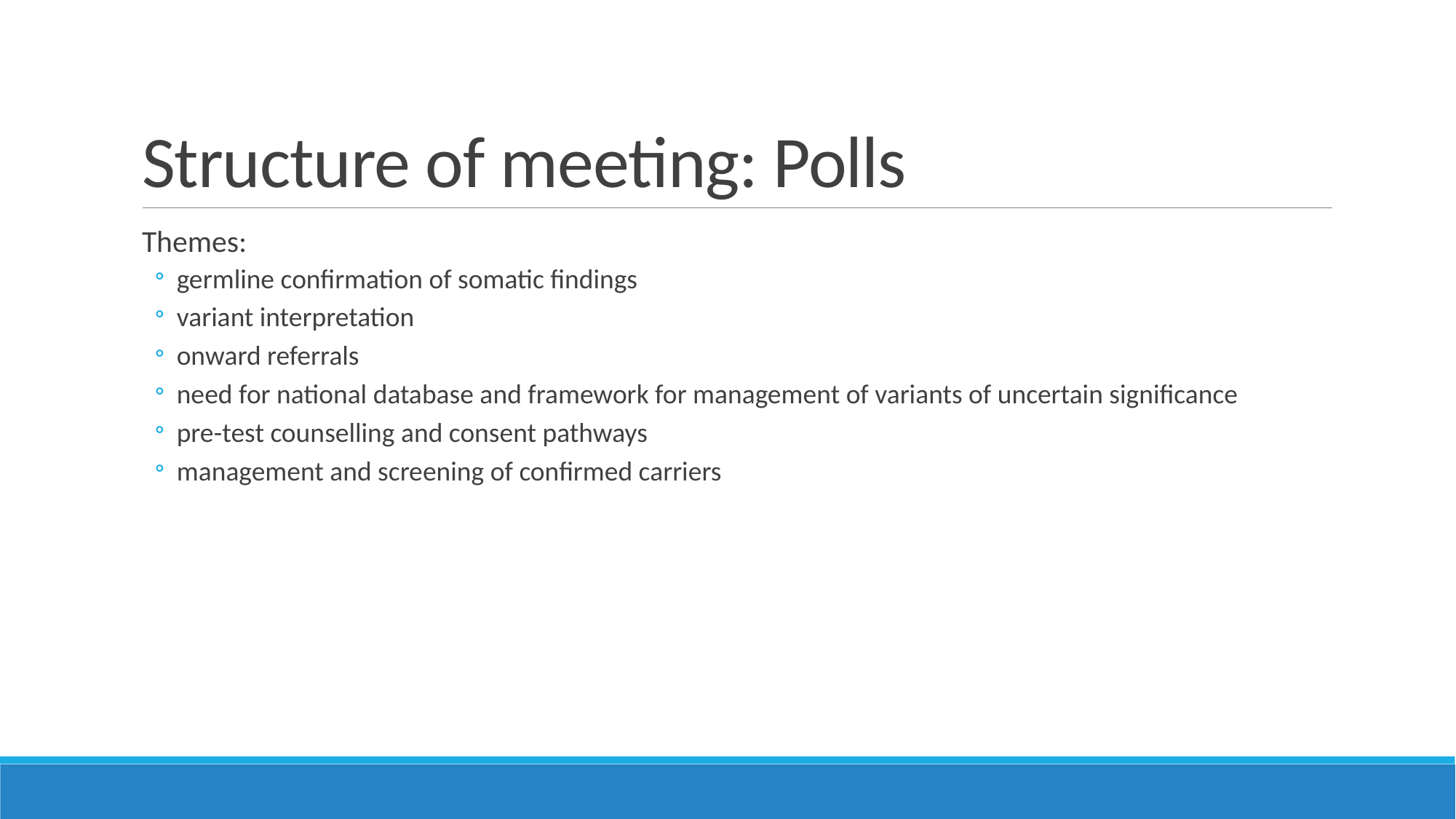

# Structure of meeting: Polls
Themes:
germline confirmation of somatic findings
variant interpretation
onward referrals
need for national database and framework for management of variants of uncertain significance
pre-test counselling and consent pathways
management and screening of confirmed carriers